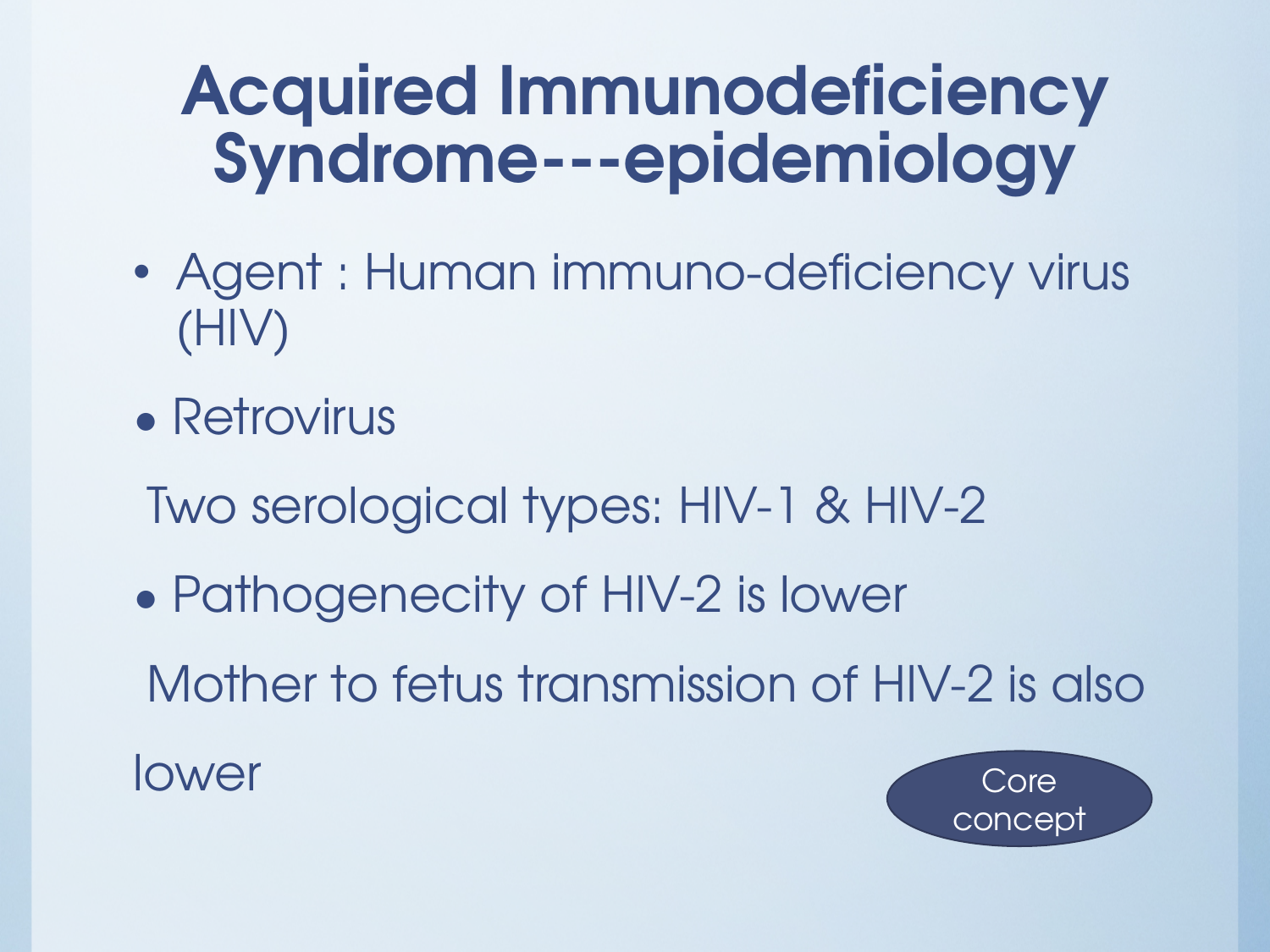

# Acquired Immunodeficiency Syndrome---epidemiology
Agent : Human immuno-deficiency virus (HIV)
• Retrovirus
 Two serological types: HIV-1 & HIV-2
• Pathogenecity of HIV-2 is lower
 Mother to fetus transmission of HIV-2 is also
lower
Core concept